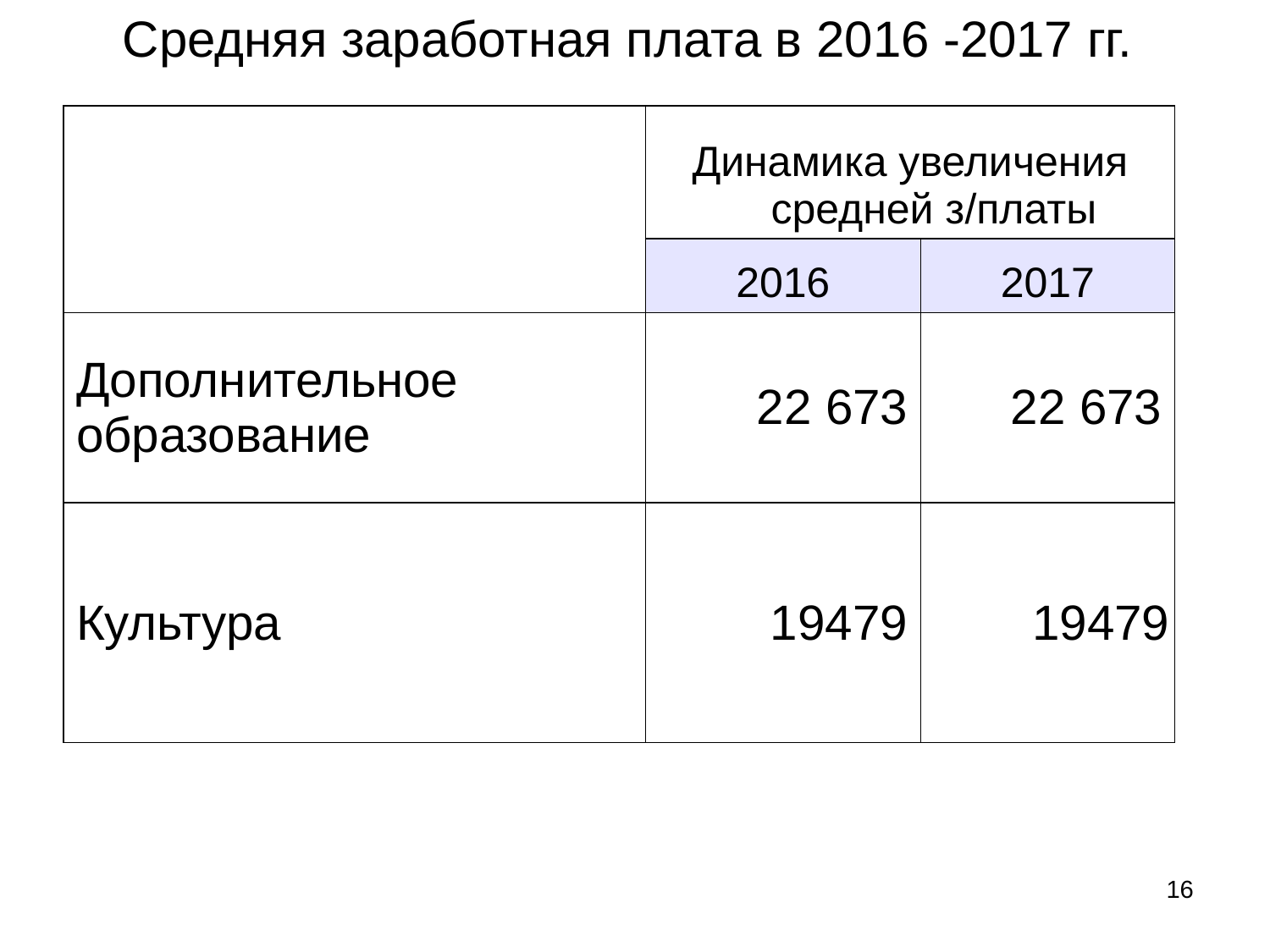

# Средняя заработная плата в 2016 -2017 гг.
|  | Динамика увеличения средней з/платы |  |
| --- | --- | --- |
|  | 2016 | 2017 |
| Дополнительное образование | 22 673 | 22 673 |
| Культура | 19479 | 19479 |
16